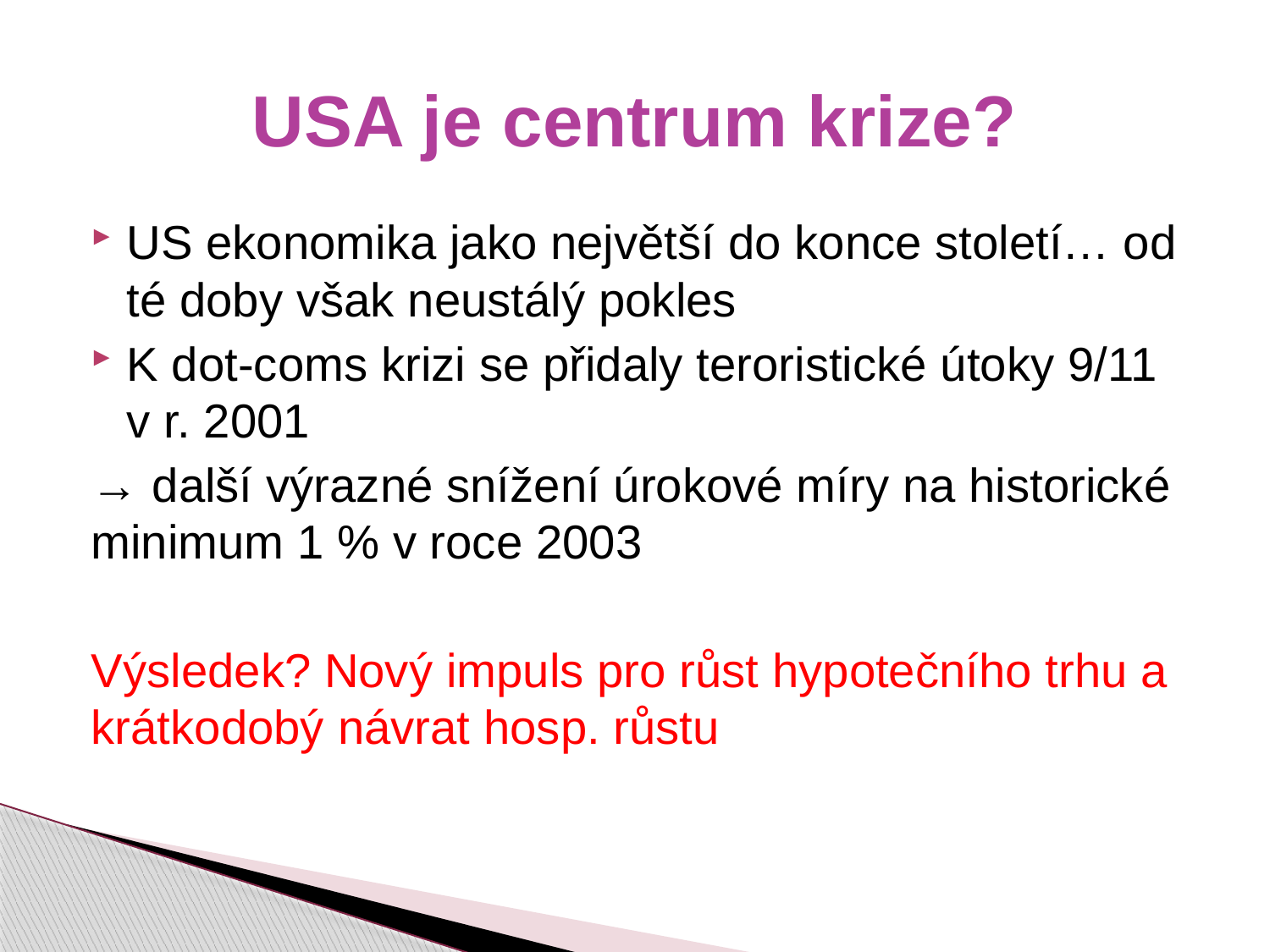

# USA je centrum krize?
US ekonomika jako největší do konce století… od té doby však neustálý pokles
K dot-coms krizi se přidaly teroristické útoky 9/11 v r. 2001
→ další výrazné snížení úrokové míry na historické minimum 1 % v roce 2003

Výsledek? Nový impuls pro růst hypotečního trhu a krátkodobý návrat hosp. růstu